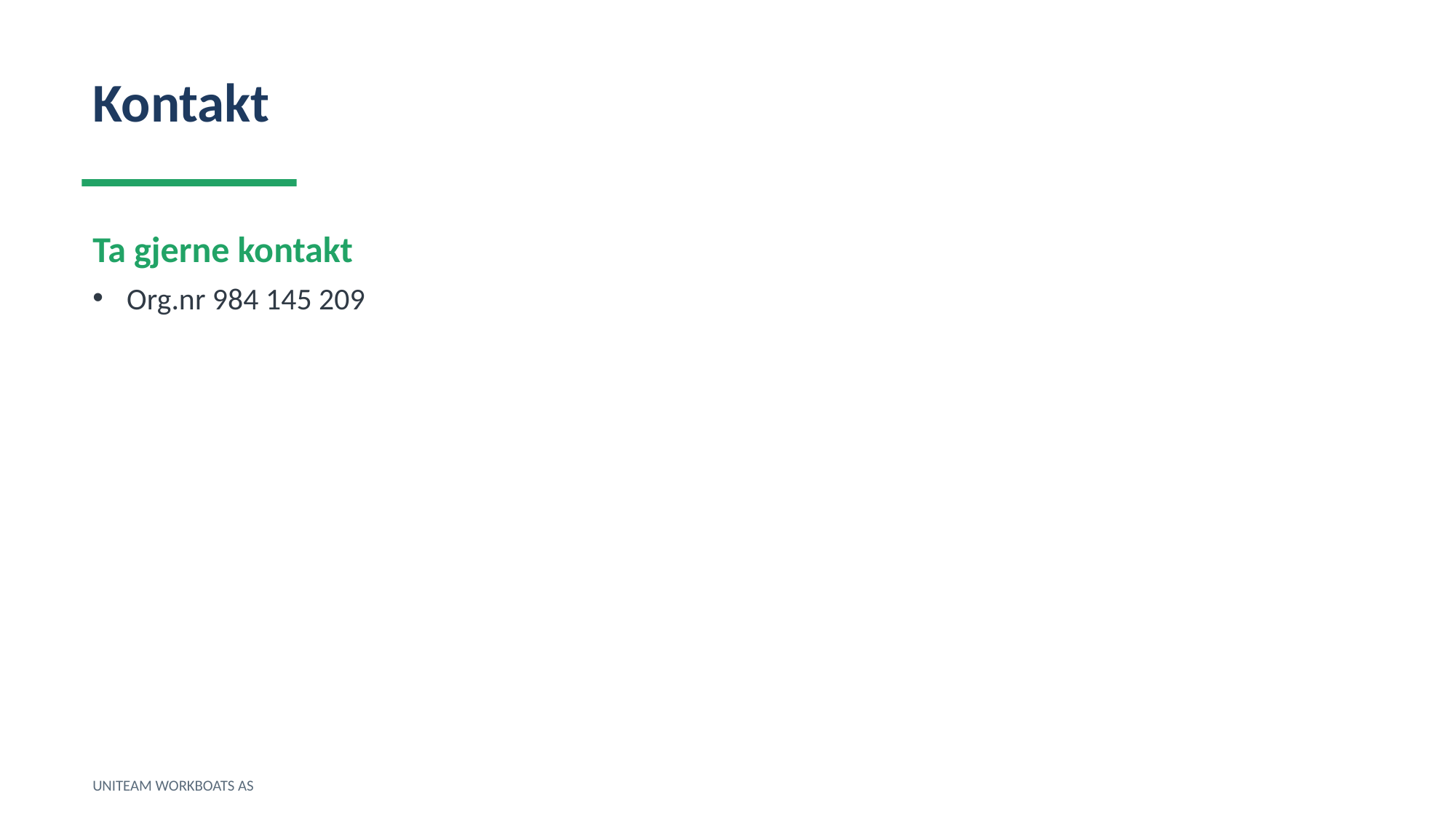

Kontakt

Ta gjerne kontakt
Org.nr 984 145 209
UNITEAM WORKBOATS AS